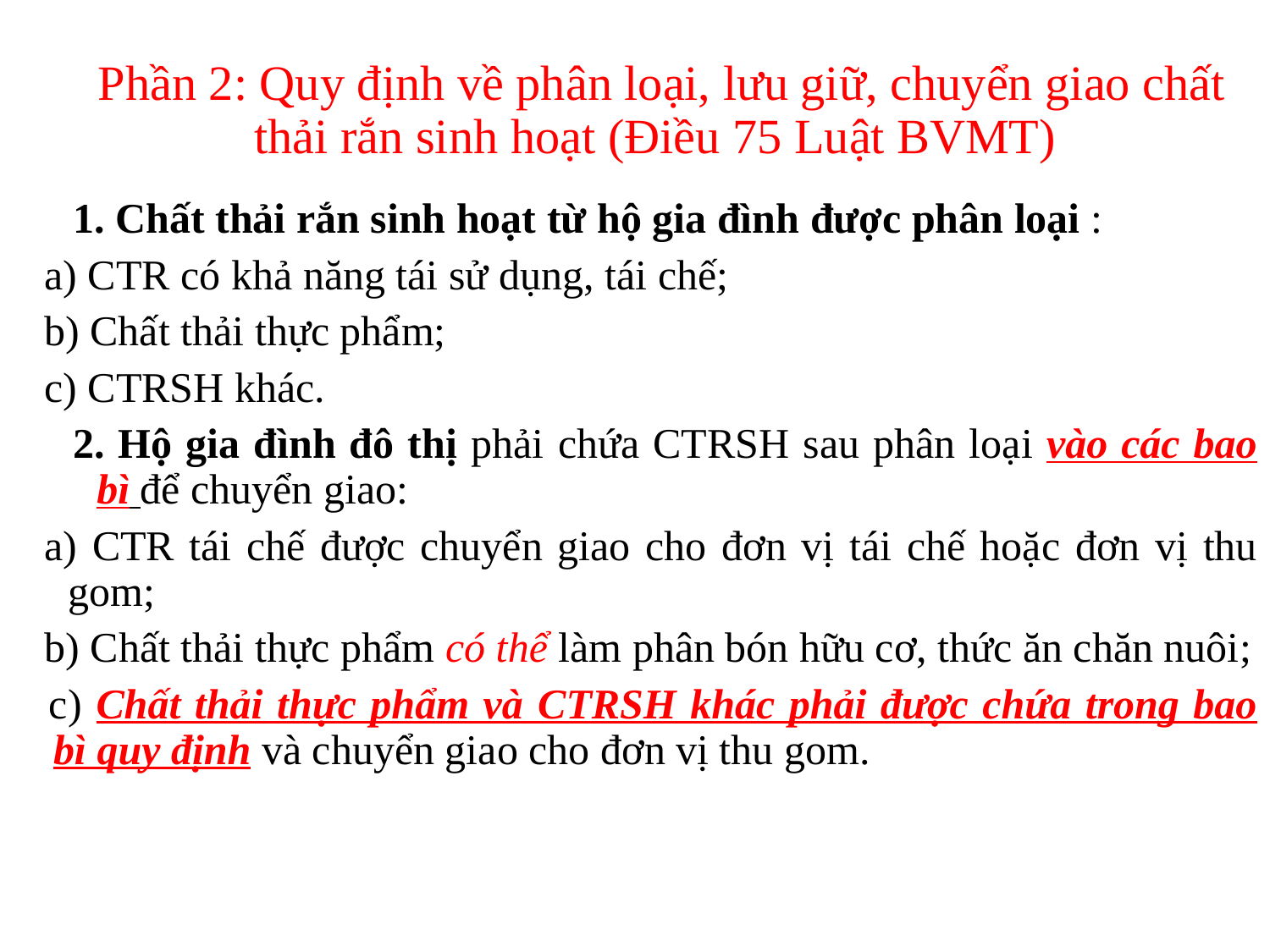

# Phần 2: Quy định về phân loại, lưu giữ, chuyển giao chất thải rắn sinh hoạt (Điều 75 Luật BVMT)
 Chất thải rắn sinh hoạt từ hộ gia đình được phân loại :
a) CTR có khả năng tái sử dụng, tái chế;
b) Chất thải thực phẩm;
c) CTRSH khác.
 Hộ gia đình đô thị phải chứa CTRSH sau phân loại vào các bao bì để chuyển giao:
a) CTR tái chế được chuyển giao cho đơn vị tái chế hoặc đơn vị thu gom;
b) Chất thải thực phẩm có thể làm phân bón hữu cơ, thức ăn chăn nuôi;
c) Chất thải thực phẩm và CTRSH khác phải được chứa trong bao bì quy định và chuyển giao cho đơn vị thu gom.